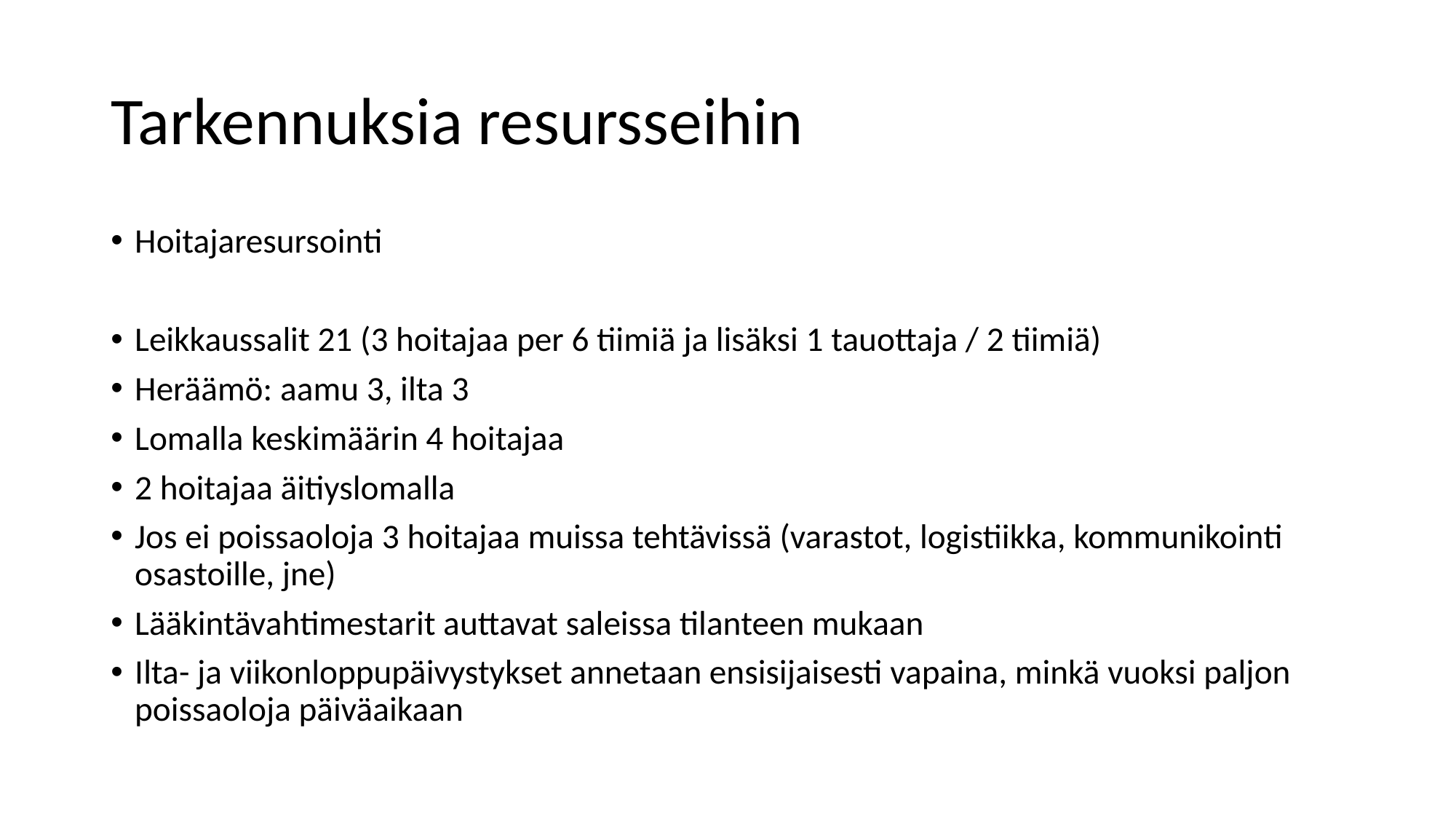

# Tarkennuksia resursseihin
Hoitajaresursointi

Leikkaussalit 21 (3 hoitajaa per 6 tiimiä ja lisäksi 1 tauottaja / 2 tiimiä)
Heräämö: aamu 3, ilta 3
Lomalla keskimäärin 4 hoitajaa
2 hoitajaa äitiyslomalla
Jos ei poissaoloja 3 hoitajaa muissa tehtävissä (varastot, logistiikka, kommunikointi osastoille, jne)
Lääkintävahtimestarit auttavat saleissa tilanteen mukaan
Ilta- ja viikonloppupäivystykset annetaan ensisijaisesti vapaina, minkä vuoksi paljon poissaoloja päiväaikaan